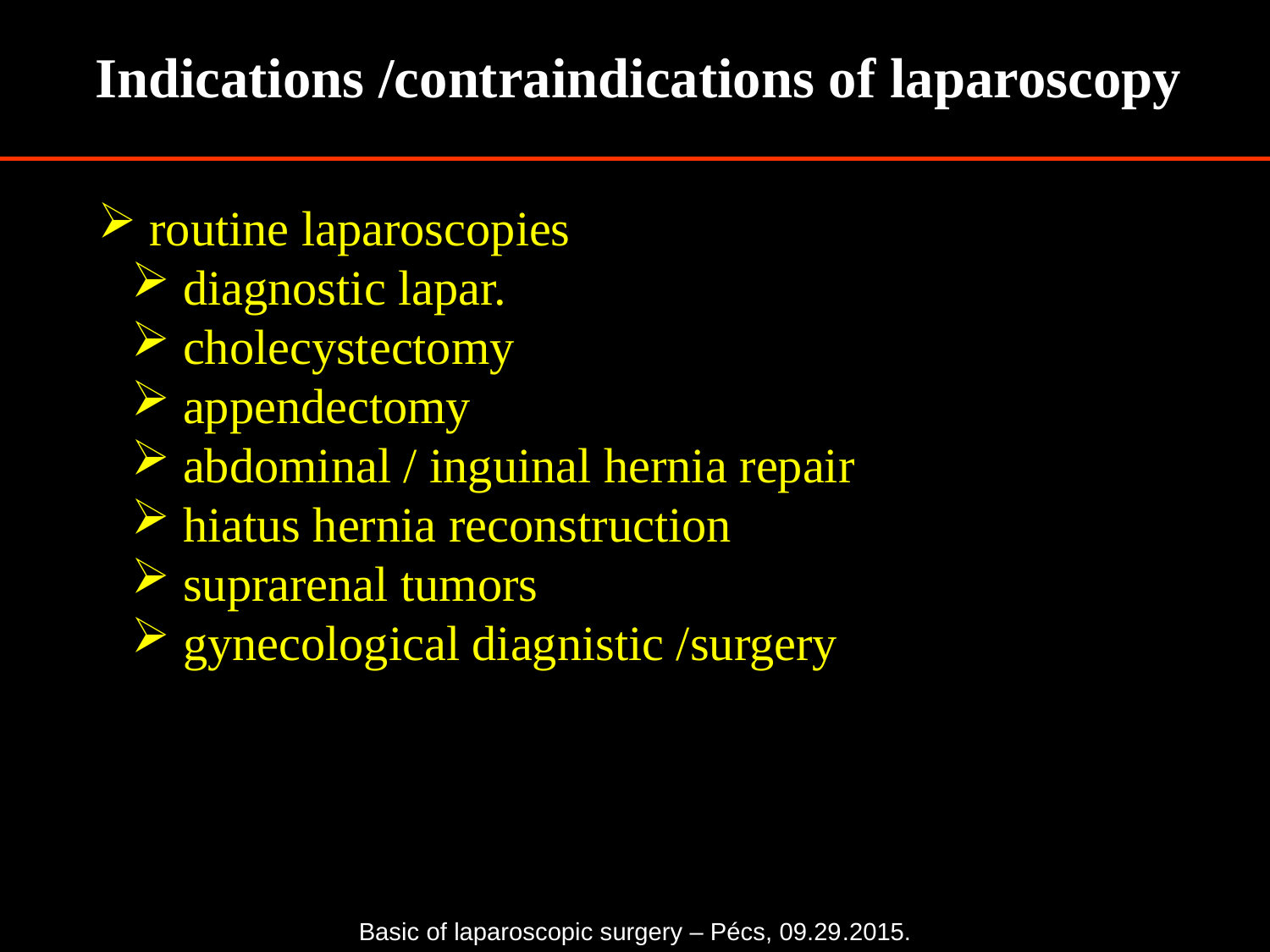

Indications /contraindications of laparoscopy
 routine laparoscopies
 diagnostic lapar.
 cholecystectomy
 appendectomy
 abdominal / inguinal hernia repair
 hiatus hernia reconstruction
 suprarenal tumors
 gynecological diagnistic /surgery
Basic of laparoscopic surgery – Pécs, 09.29.2015.